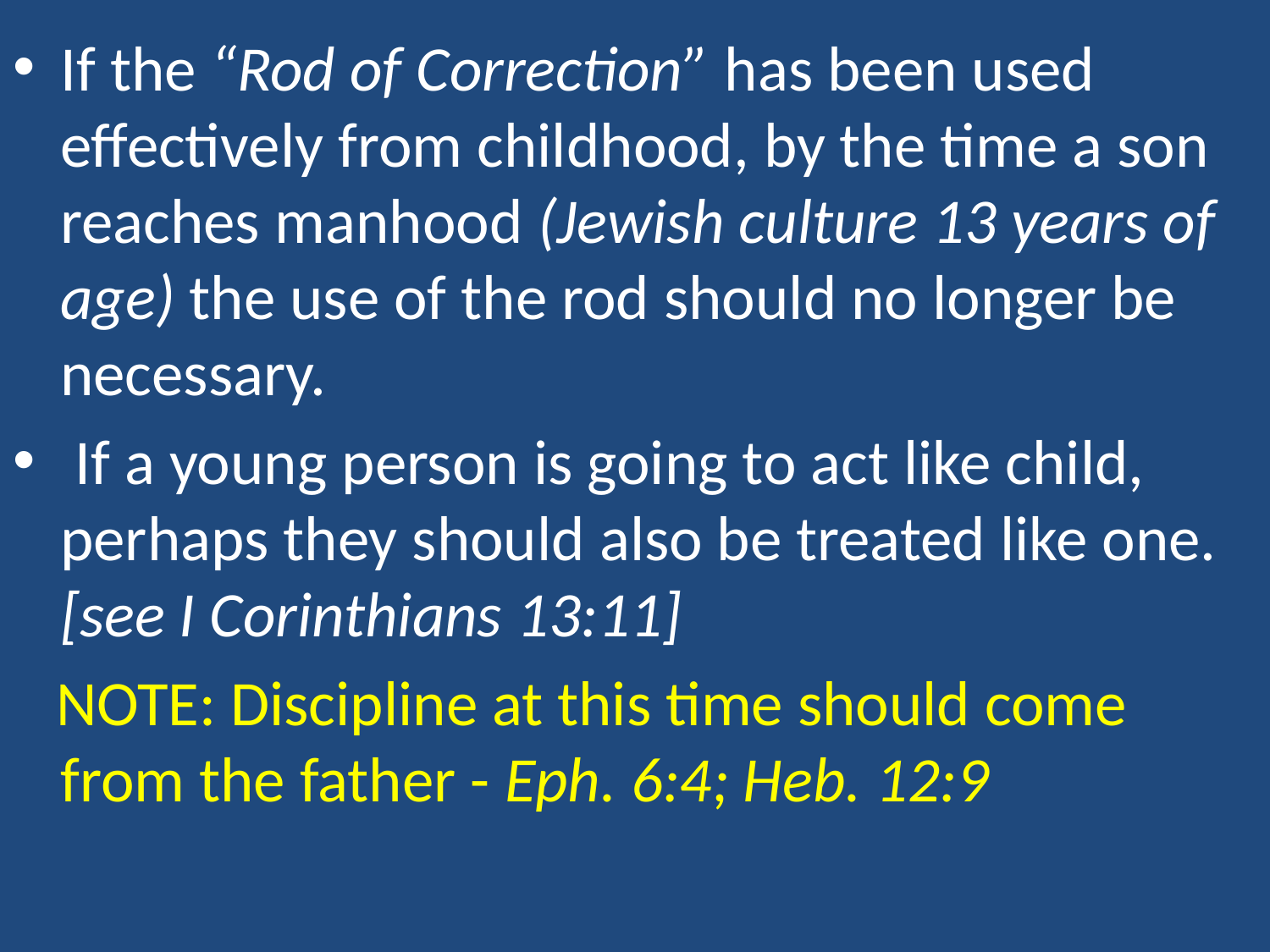

If the “Rod of Correction” has been used effectively from childhood, by the time a son reaches manhood (Jewish culture 13 years of age) the use of the rod should no longer be necessary.
 If a young person is going to act like child, perhaps they should also be treated like one. [see I Corinthians 13:11]
   NOTE: Discipline at this time should come from the father - Eph. 6:4; Heb. 12:9